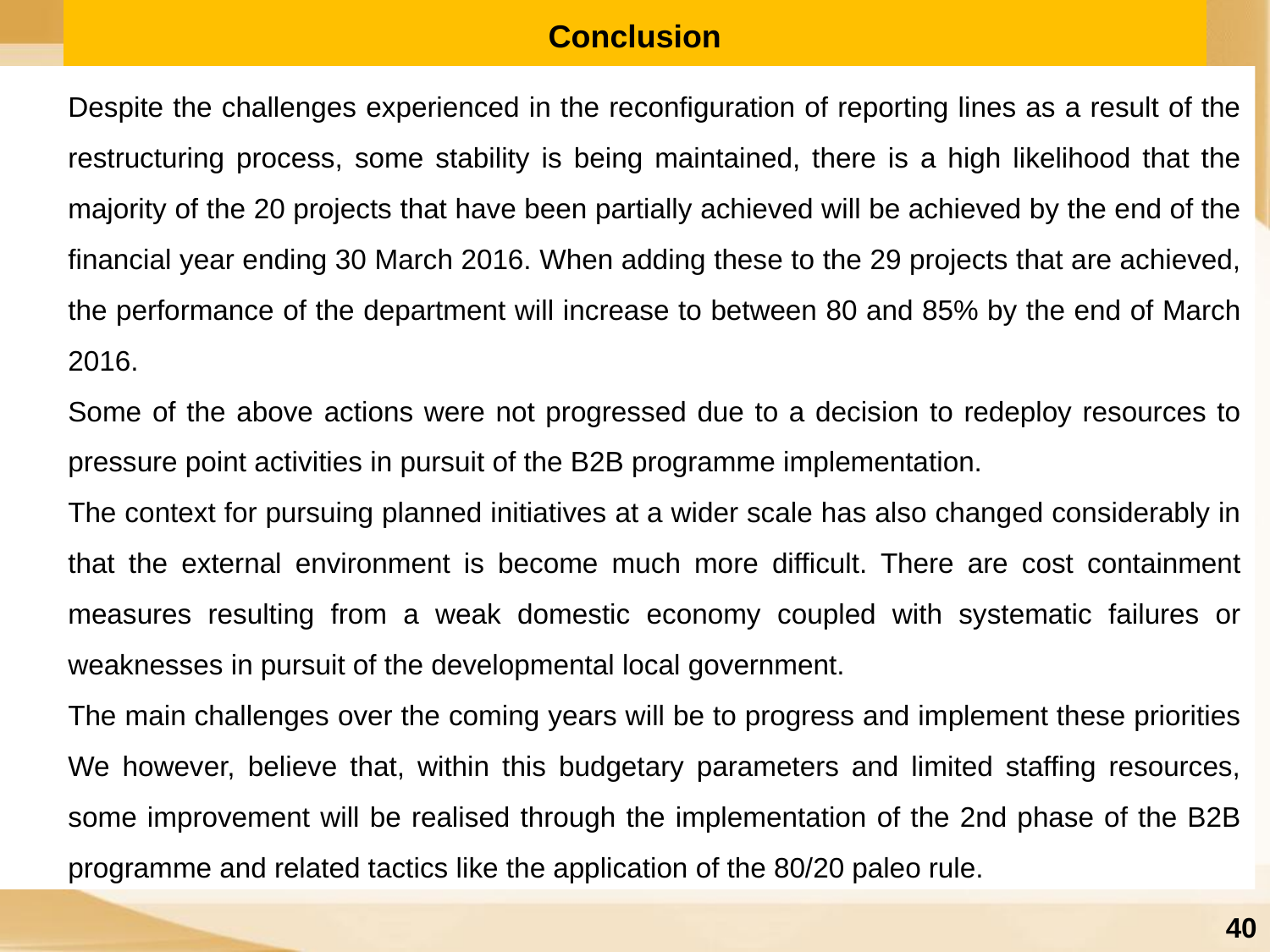

# Conclusion
Despite the challenges experienced in the reconfiguration of reporting lines as a result of the restructuring process, some stability is being maintained, there is a high likelihood that the majority of the 20 projects that have been partially achieved will be achieved by the end of the financial year ending 30 March 2016. When adding these to the 29 projects that are achieved, the performance of the department will increase to between 80 and 85% by the end of March 2016.
Some of the above actions were not progressed due to a decision to redeploy resources to pressure point activities in pursuit of the B2B programme implementation.
The context for pursuing planned initiatives at a wider scale has also changed considerably in that the external environment is become much more difficult. There are cost containment measures resulting from a weak domestic economy coupled with systematic failures or weaknesses in pursuit of the developmental local government.
The main challenges over the coming years will be to progress and implement these priorities We however, believe that, within this budgetary parameters and limited staffing resources, some improvement will be realised through the implementation of the 2nd phase of the B2B programme and related tactics like the application of the 80/20 paleo rule.
40